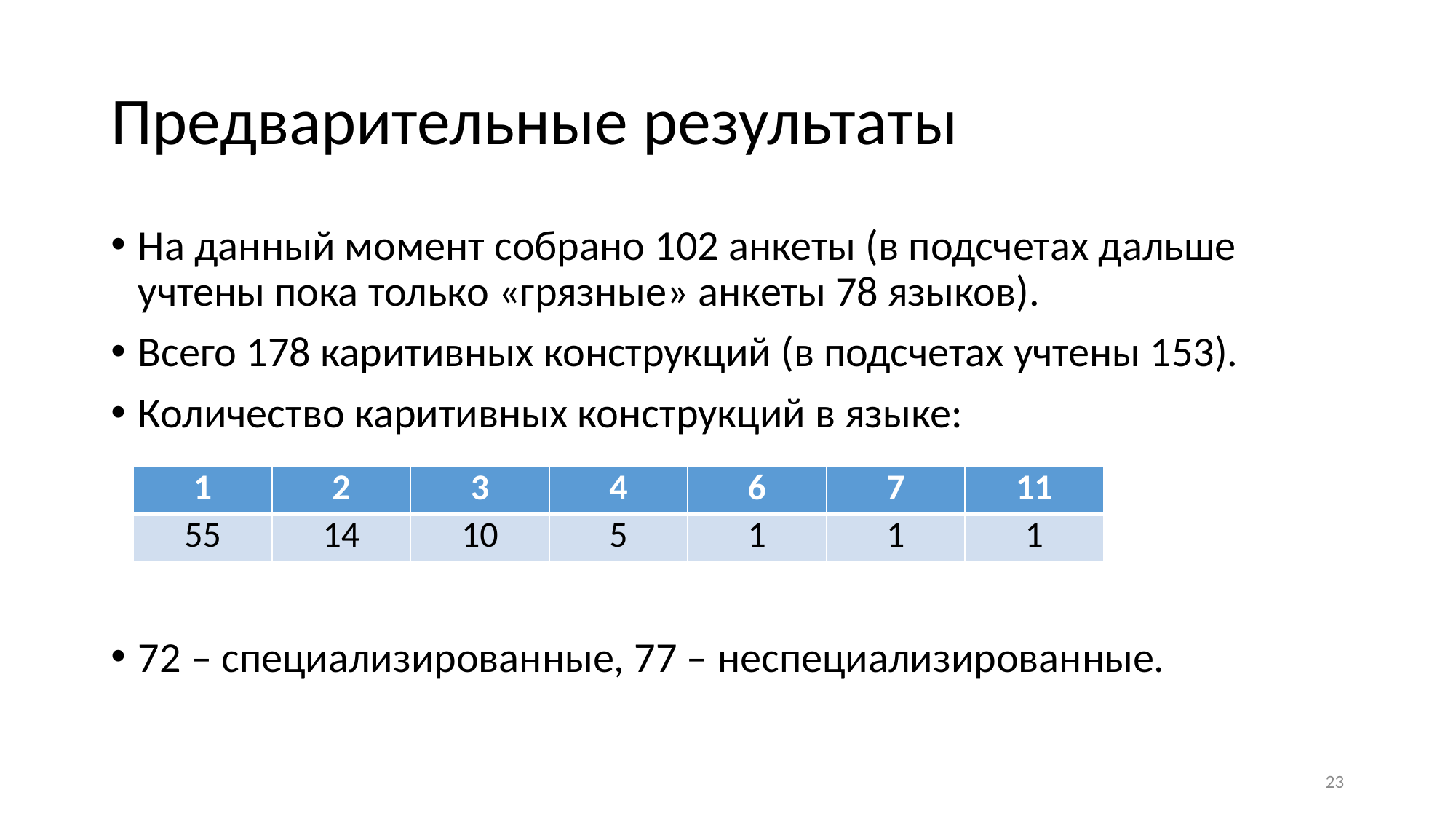

# Предварительные результаты
На данный момент собрано 102 анкеты (в подсчетах дальше учтены пока только «грязные» анкеты 78 языков).
Всего 178 каритивных конструкций (в подсчетах учтены 153).
Количество каритивных конструкций в языке:

72 – специализированные, 77 – неспециализированные.
| 1 | 2 | 3 | 4 | 6 | 7 | 11 |
| --- | --- | --- | --- | --- | --- | --- |
| 55 | 14 | 10 | 5 | 1 | 1 | 1 |
23